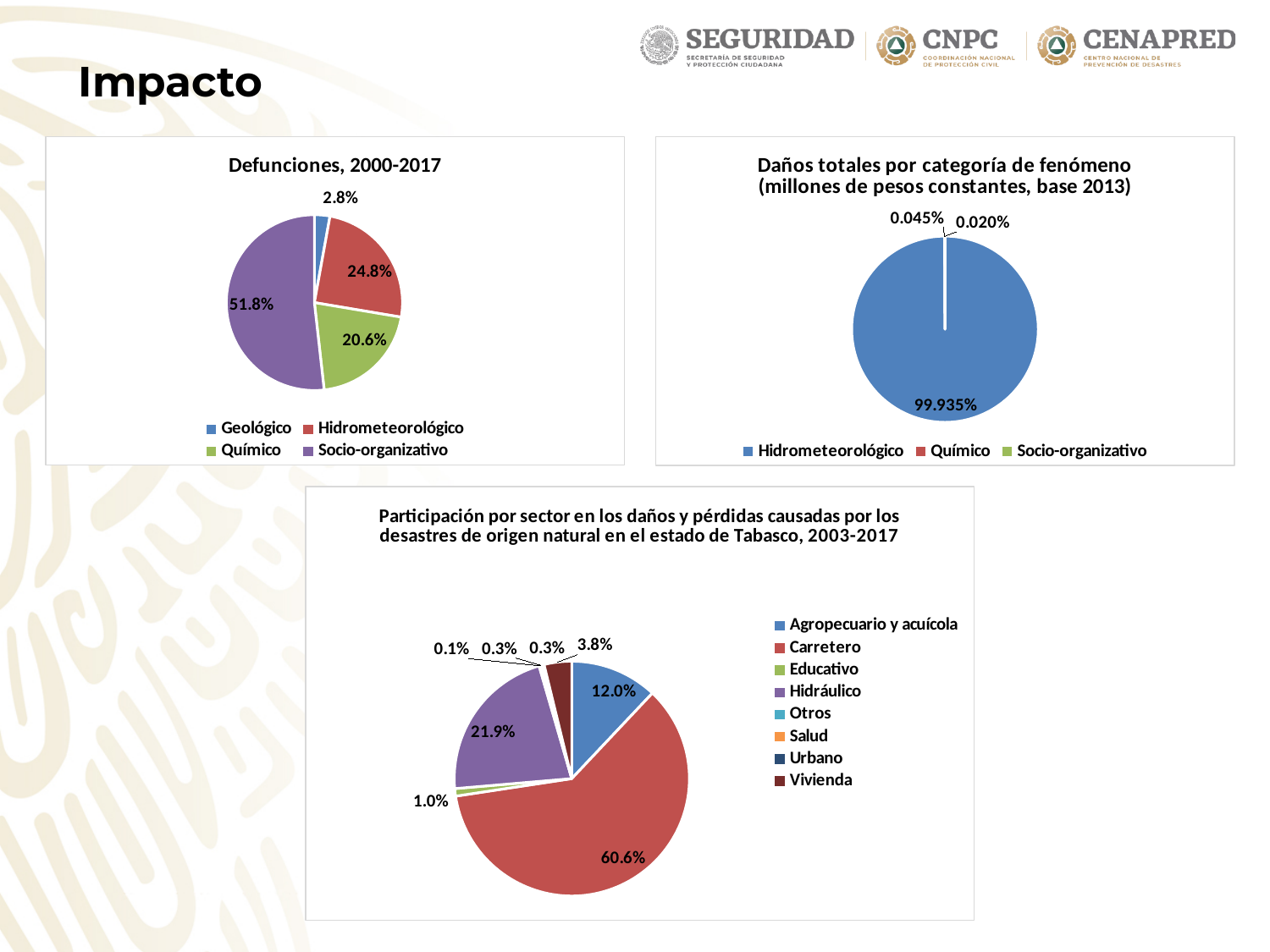

Impacto

### Chart:

| Category | Defunciones, 2000-2017 |
|---|---|
| Geológico | 0.028368794326241134 |
| Hidrometeorológico | 0.24822695035460993 |
| Químico | 0.20567375886524822 |
| Socio-organizativo | 0.5177304964539007 |

### Chart:

| Category | Daños totales por categoría de fenómeno (millones de pesos constantes, base 2013) |
|---|---|
| Hidrometeorológico | 0.9993523317794996 |
| Químico | 0.00045067334578638413 |
| Socio-organizativo | 0.00019699487471417723 |

### Chart: Participación por sector en los daños y pérdidas causadas por los desastres de origen natural en el estado de Tabasco, 2003-2017

| Category | Participación por sector en los daños y pérdidas causadas por los desastres de origen natural y antrópico en el estado de Tabasco, 2003-2017 |
|---|---|
| Agropecuario y acuícola | 0.12022506395187459 |
| Carretero | 0.6058580129563813 |
| Educativo | 0.010248094199847424 |
| Hidráulico | 0.2187286295907748 |
| Otros | 0.001347524125758078 |
| Salud | 0.002659444744649712 |
| Urbano | 0.0030070036400297014 |
| Vivienda | 0.037926226790684255 |